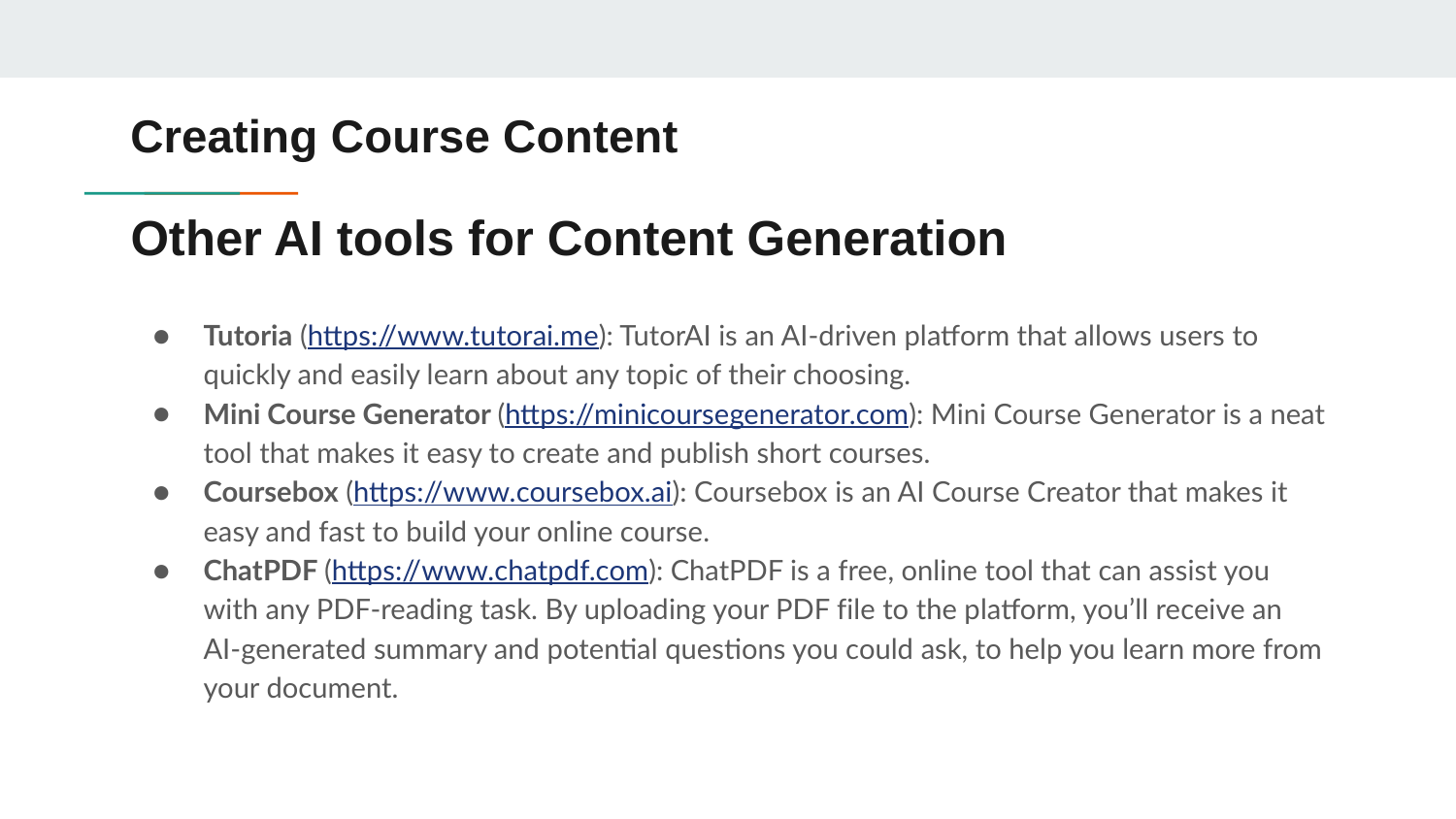

Creating Course Content
# Other AI tools for Content Generation
Tutoria (https://www.tutorai.me): TutorAI is an AI-driven platform that allows users to quickly and easily learn about any topic of their choosing.
Mini Course Generator (https://minicoursegenerator.com): Mini Course Generator is a neat tool that makes it easy to create and publish short courses.
Coursebox (https://www.coursebox.ai): Coursebox is an AI Course Creator that makes it easy and fast to build your online course.
ChatPDF (https://www.chatpdf.com): ChatPDF is a free, online tool that can assist you with any PDF-reading task. By uploading your PDF file to the platform, you’ll receive an AI-generated summary and potential questions you could ask, to help you learn more from your document.